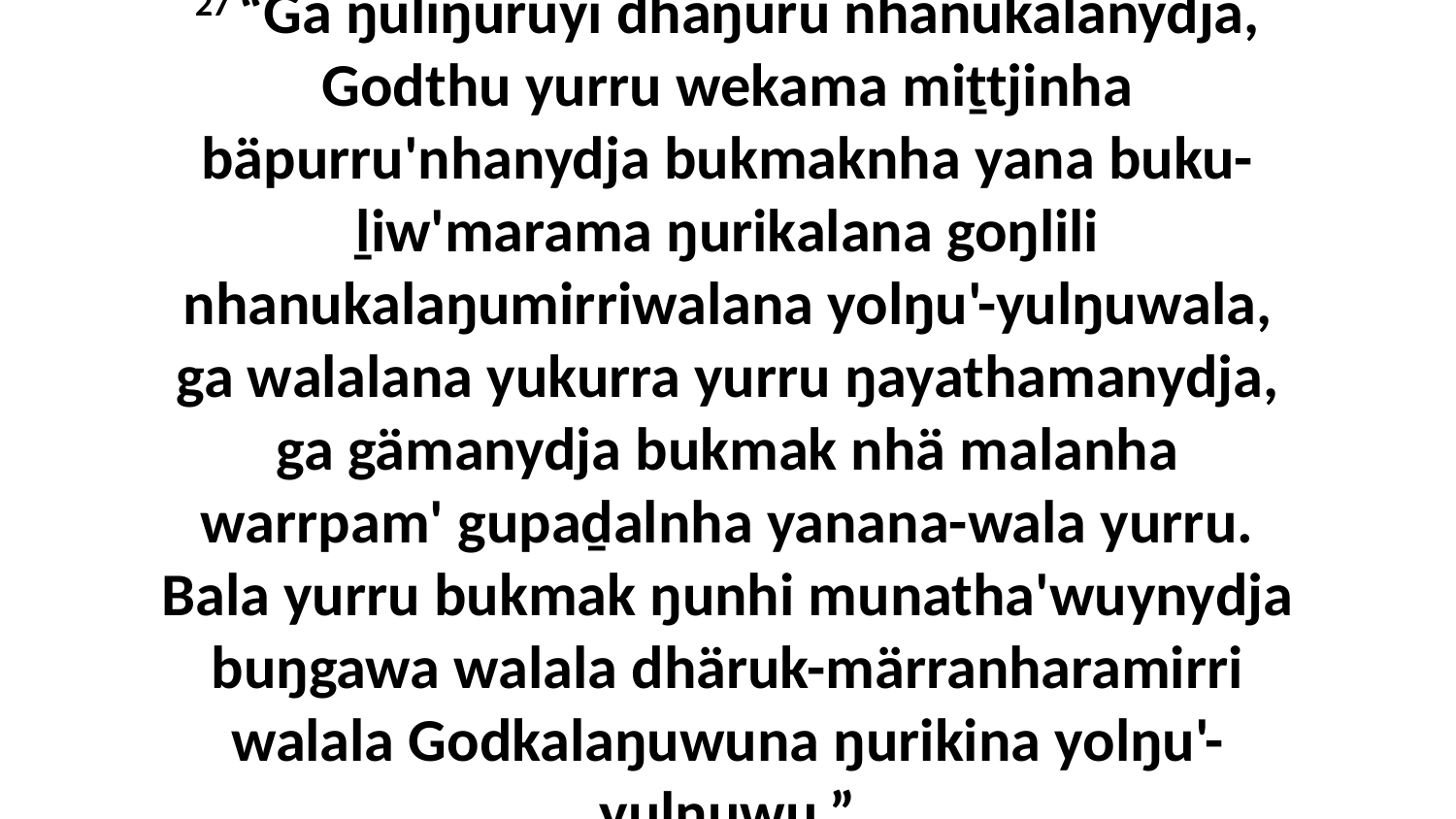

27 “Ga ŋuliŋuruyi dhäŋuru nhanukalanydja, Godthu yurru wekama miṯtjinha bäpurru'nhanydja bukmaknha yana buku-ḻiw'marama ŋurikalana goŋlili nhanukalaŋumirriwalana yolŋu'-yulŋuwala, ga walalana yukurra yurru ŋayathamanydja, ga gämanydja bukmak nhä malanha warrpam' gupaḏalnha yanana-wala yurru. Bala yurru bukmak ŋunhi munatha'wuynydja buŋgawa walala dhäruk-märranharamirri walala Godkalaŋuwuna ŋurikina yolŋu'-yulŋuwu.”